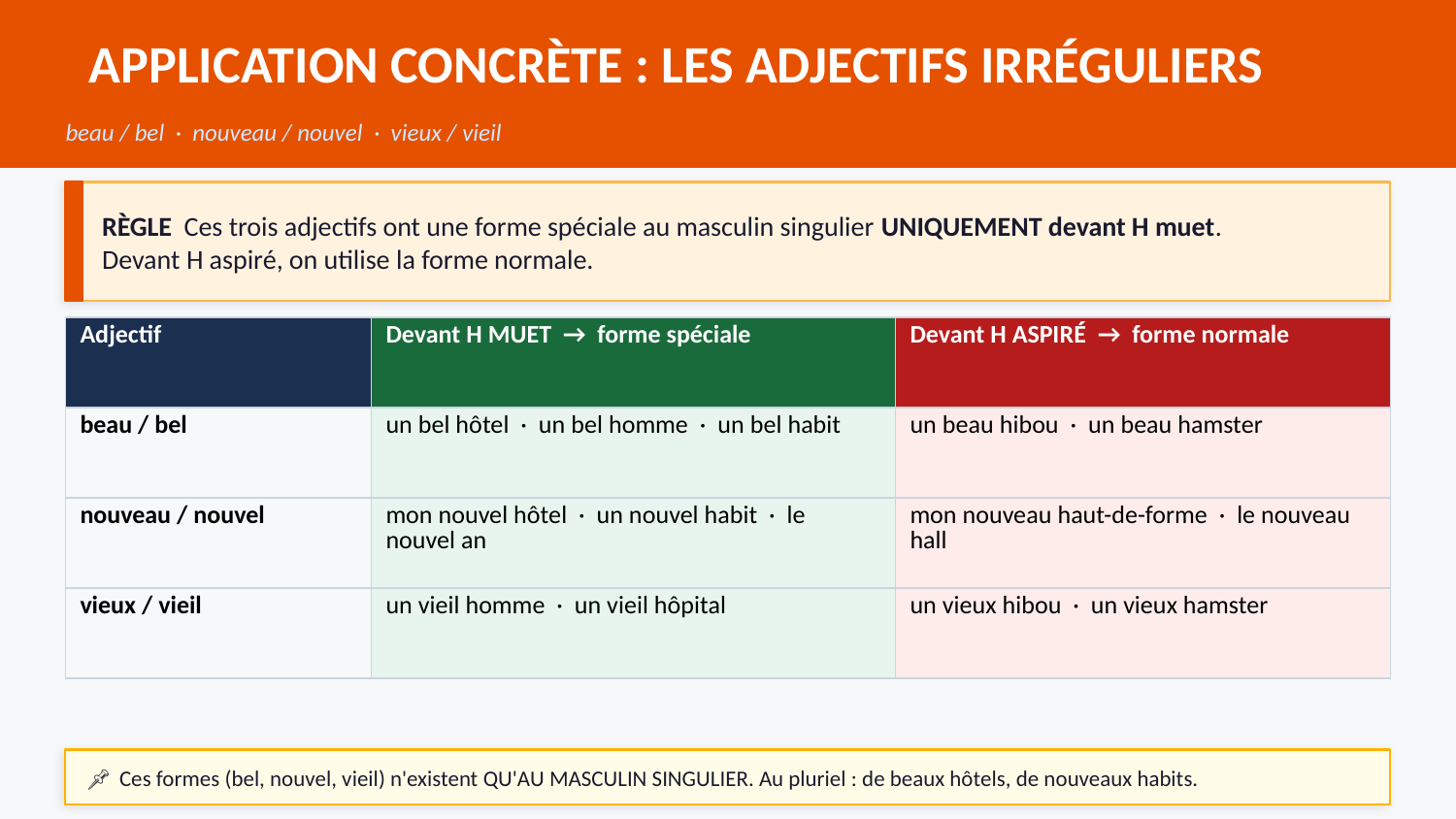

APPLICATION CONCRÈTE : LES ADJECTIFS IRRÉGULIERS
beau / bel  ·  nouveau / nouvel  ·  vieux / vieil

RÈGLE  Ces trois adjectifs ont une forme spéciale au masculin singulier UNIQUEMENT devant H muet.
Devant H aspiré, on utilise la forme normale.
| Adjectif | Devant H MUET → forme spéciale | Devant H ASPIRÉ → forme normale |
| --- | --- | --- |
| beau / bel | un bel hôtel · un bel homme · un bel habit | un beau hibou · un beau hamster |
| nouveau / nouvel | mon nouvel hôtel · un nouvel habit · le nouvel an | mon nouveau haut-de-forme · le nouveau hall |
| vieux / vieil | un vieil homme · un vieil hôpital | un vieux hibou · un vieux hamster |

📌  Ces formes (bel, nouvel, vieil) n'existent QU'AU MASCULIN SINGULIER. Au pluriel : de beaux hôtels, de nouveaux habits.